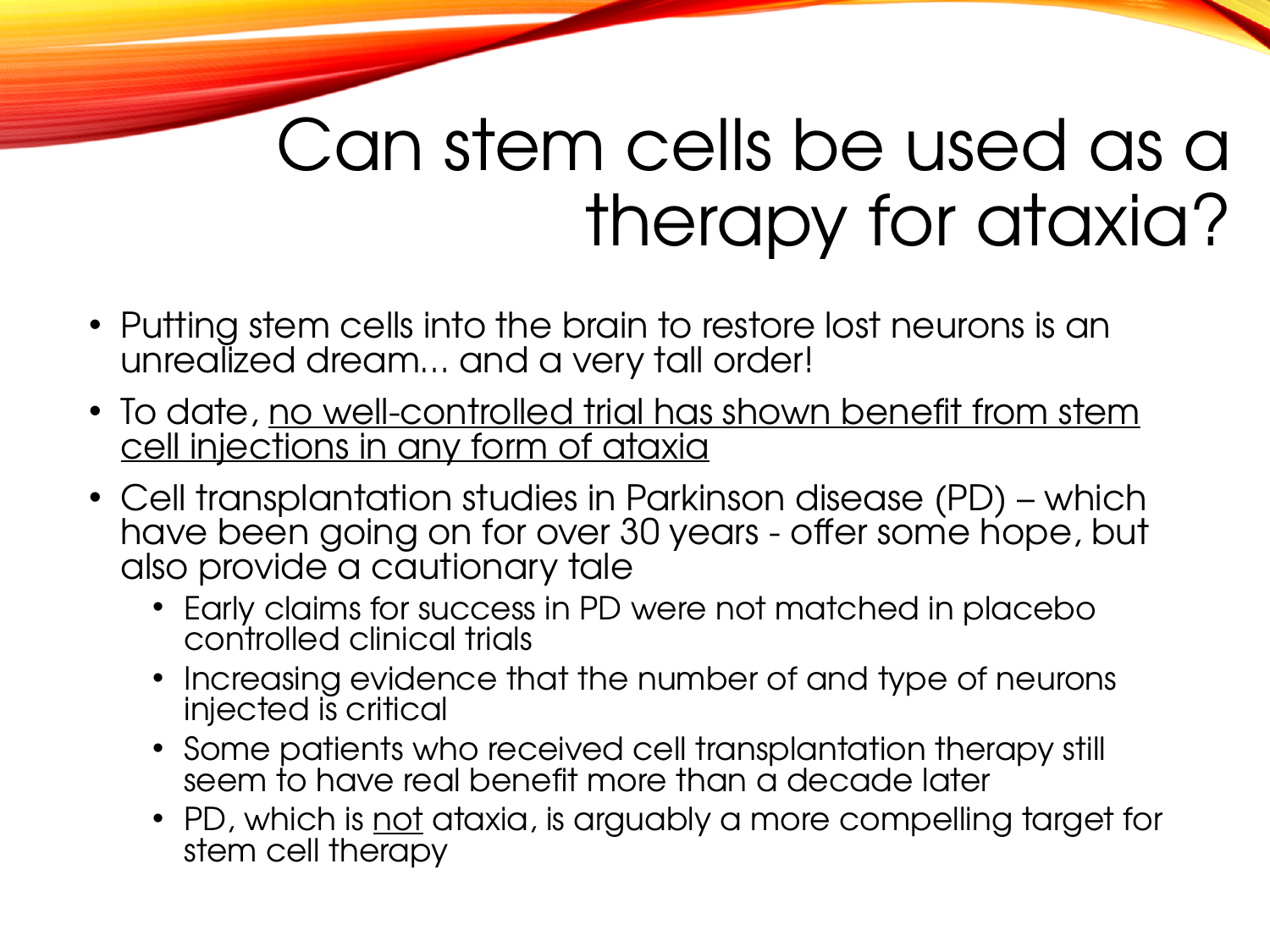

# Can stem cells be used as a therapy for ataxia?
Putting stem cells into the brain to restore lost neurons is an unrealized dream… and a very tall order!
To date, no well-controlled trial has shown benefit from stem cell injections in any form of ataxia
Cell transplantation studies in Parkinson disease (PD) – which have been going on for over 30 years - offer some hope, but also provide a cautionary tale
Early claims for success in PD were not matched in placebo controlled clinical trials
Increasing evidence that the number of and type of neurons injected is critical
Some patients who received cell transplantation therapy still seem to have real benefit more than a decade later
PD, which is not ataxia, is arguably a more compelling target for stem cell therapy